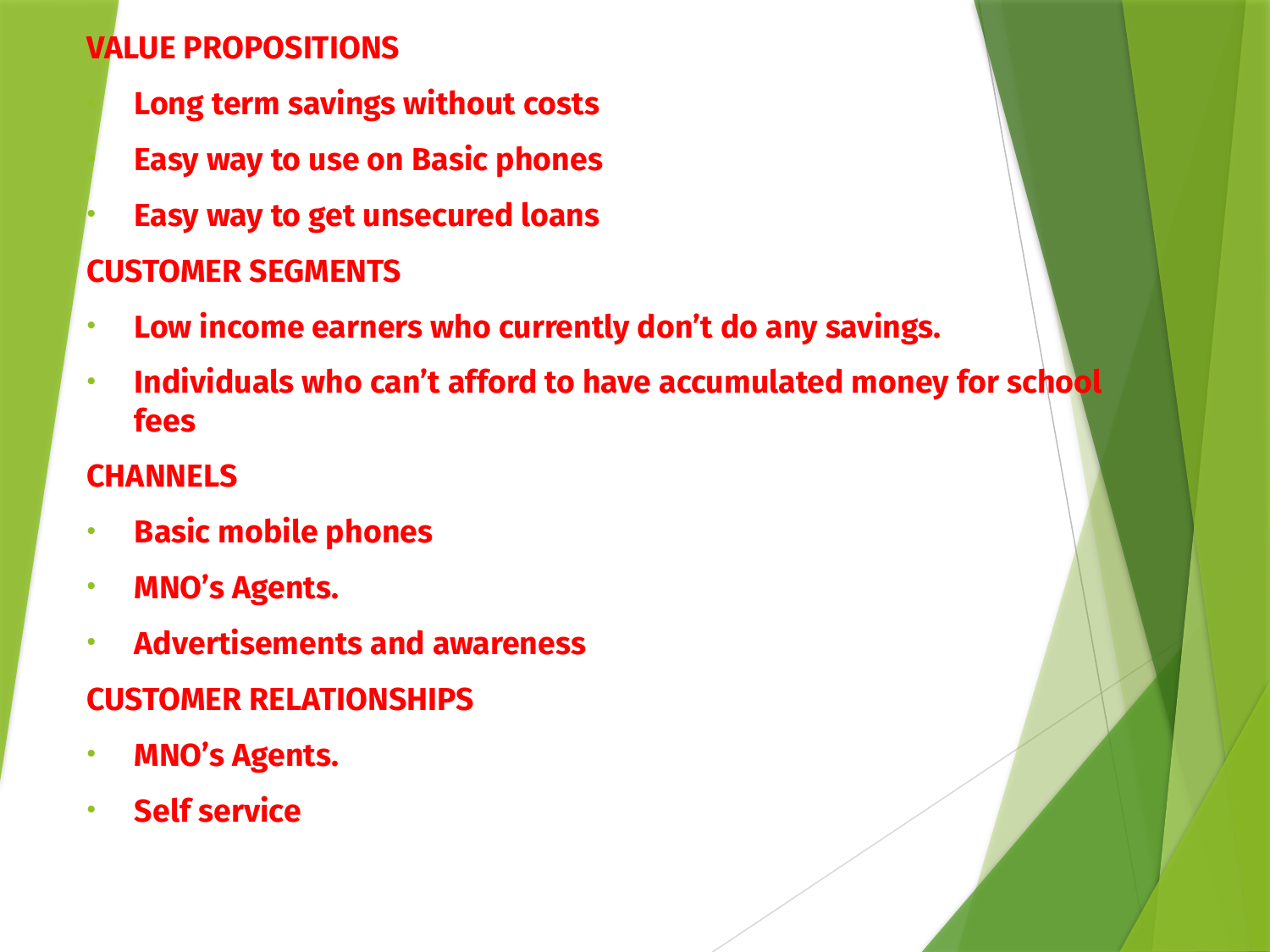

VALUE PROPOSITIONS
Long term savings without costs
Easy way to use on Basic phones
Easy way to get unsecured loans
CUSTOMER SEGMENTS
Low income earners who currently don’t do any savings.
Individuals who can’t afford to have accumulated money for school fees
CHANNELS
Basic mobile phones
MNO’s Agents.
Advertisements and awareness
CUSTOMER RELATIONSHIPS
MNO’s Agents.
Self service